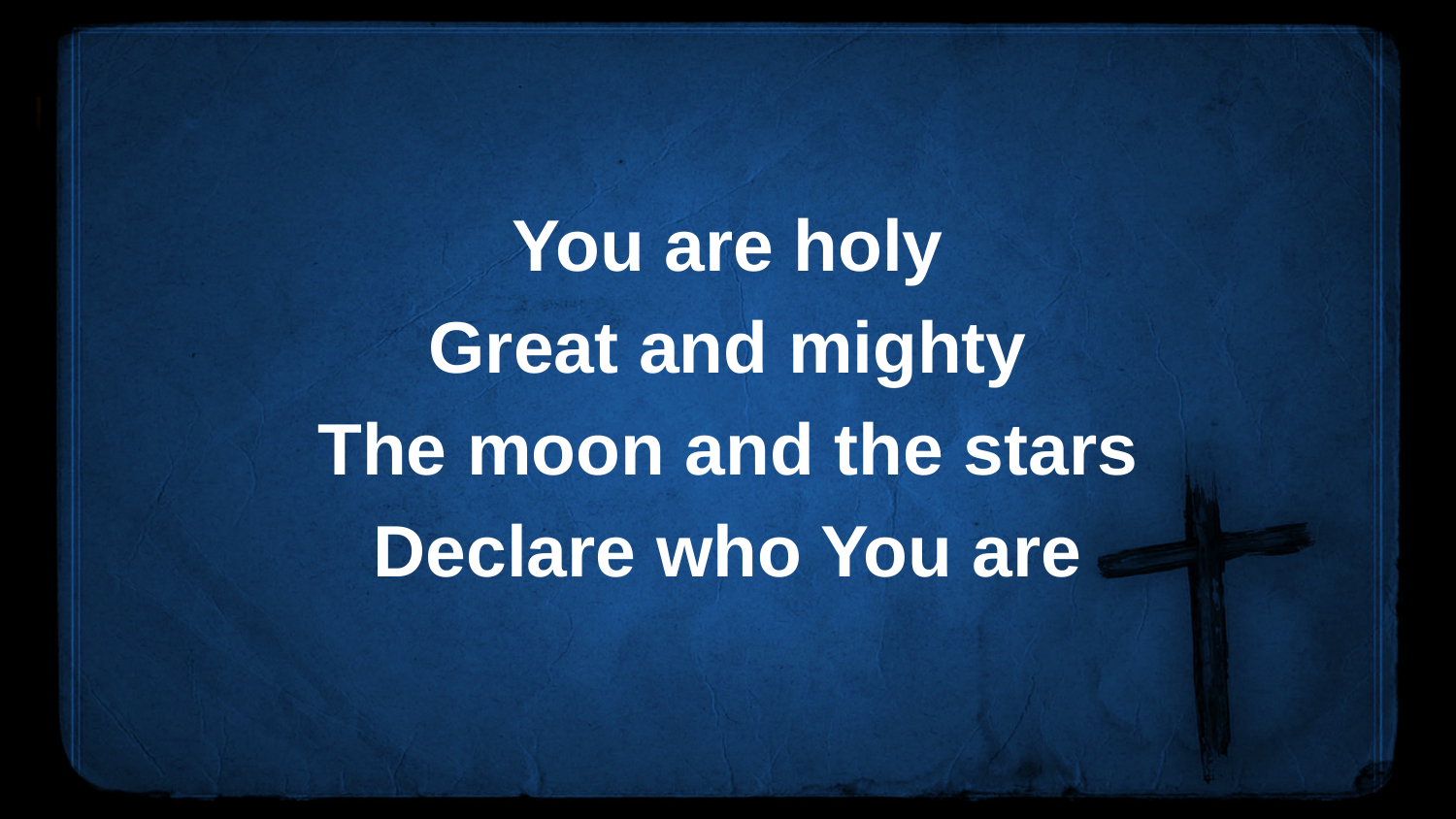

#
You are holy
Great and mighty
The moon and the stars
Declare who You are